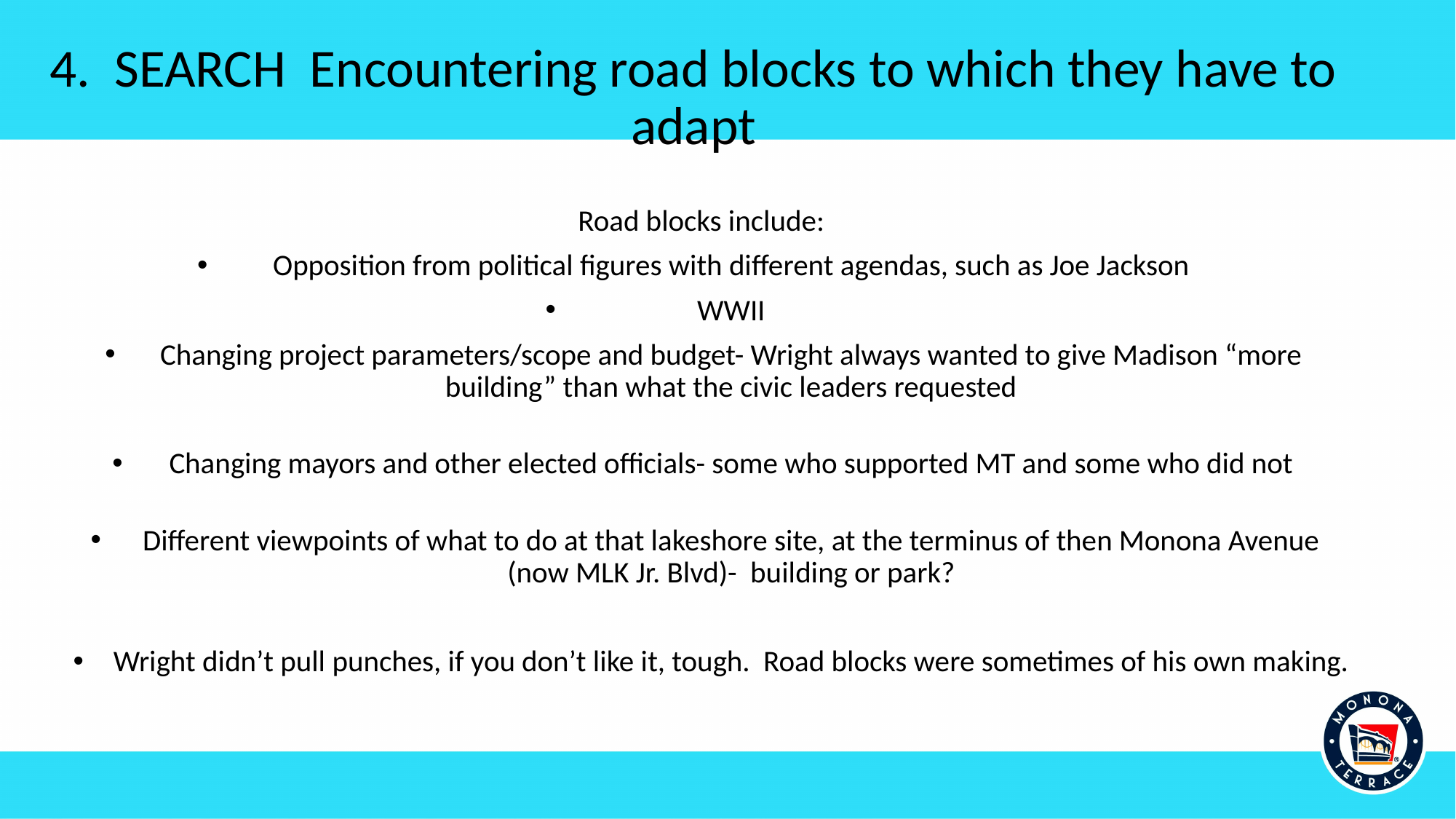

# 4.  SEARCH  Encountering road blocks to which they have to adapt

Road blocks include:
Opposition from political figures with different agendas, such as Joe Jackson
WWII
Changing project parameters/scope and budget- Wright always wanted to give Madison “more building” than what the civic leaders requested
Changing mayors and other elected officials- some who supported MT and some who did not
Different viewpoints of what to do at that lakeshore site, at the terminus of then Monona Avenue (now MLK Jr. Blvd)-  building or park?

Wright didn’t pull punches, if you don’t like it, tough.  Road blocks were sometimes of his own making.